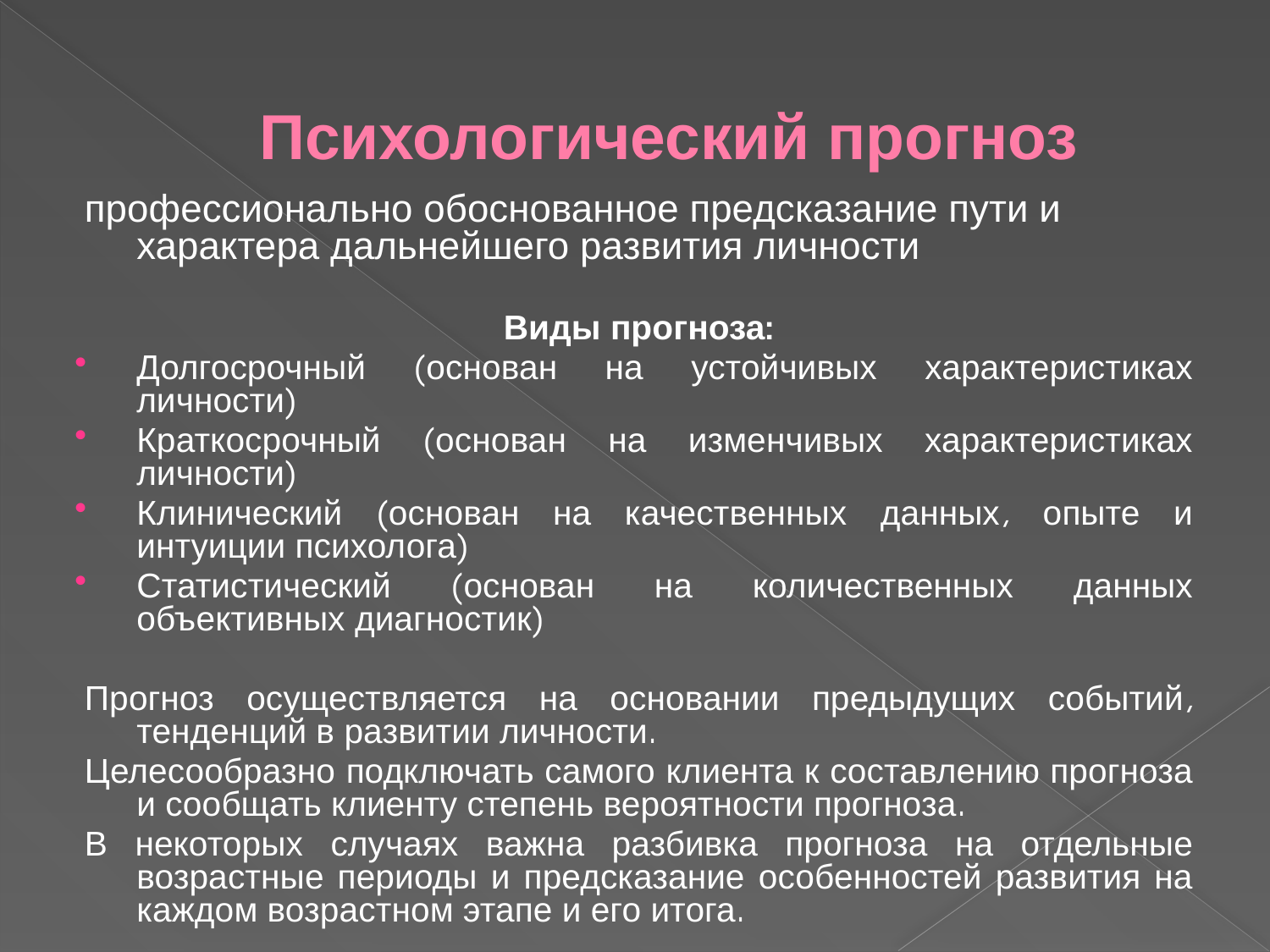

# Психологический прогноз
профессионально обоснованное предсказание пути и характера дальнейшего развития личности

Виды прогноза:
Долгосрочный (основан на устойчивых характеристиках личности)
Краткосрочный (основан на изменчивых характеристиках личности)
Клинический (основан на качественных данных, опыте и интуиции психолога)
Статистический (основан на количественных данных объективных диагностик)

Прогноз осуществляется на основании предыдущих событий, тенденций в развитии личности.
Целесообразно подключать самого клиента к составлению прогноза и сообщать клиенту степень вероятности прогноза.
В некоторых случаях важна разбивка прогноза на отдельные возрастные периоды и предсказание особенностей развития на каждом возрастном этапе и его итога.